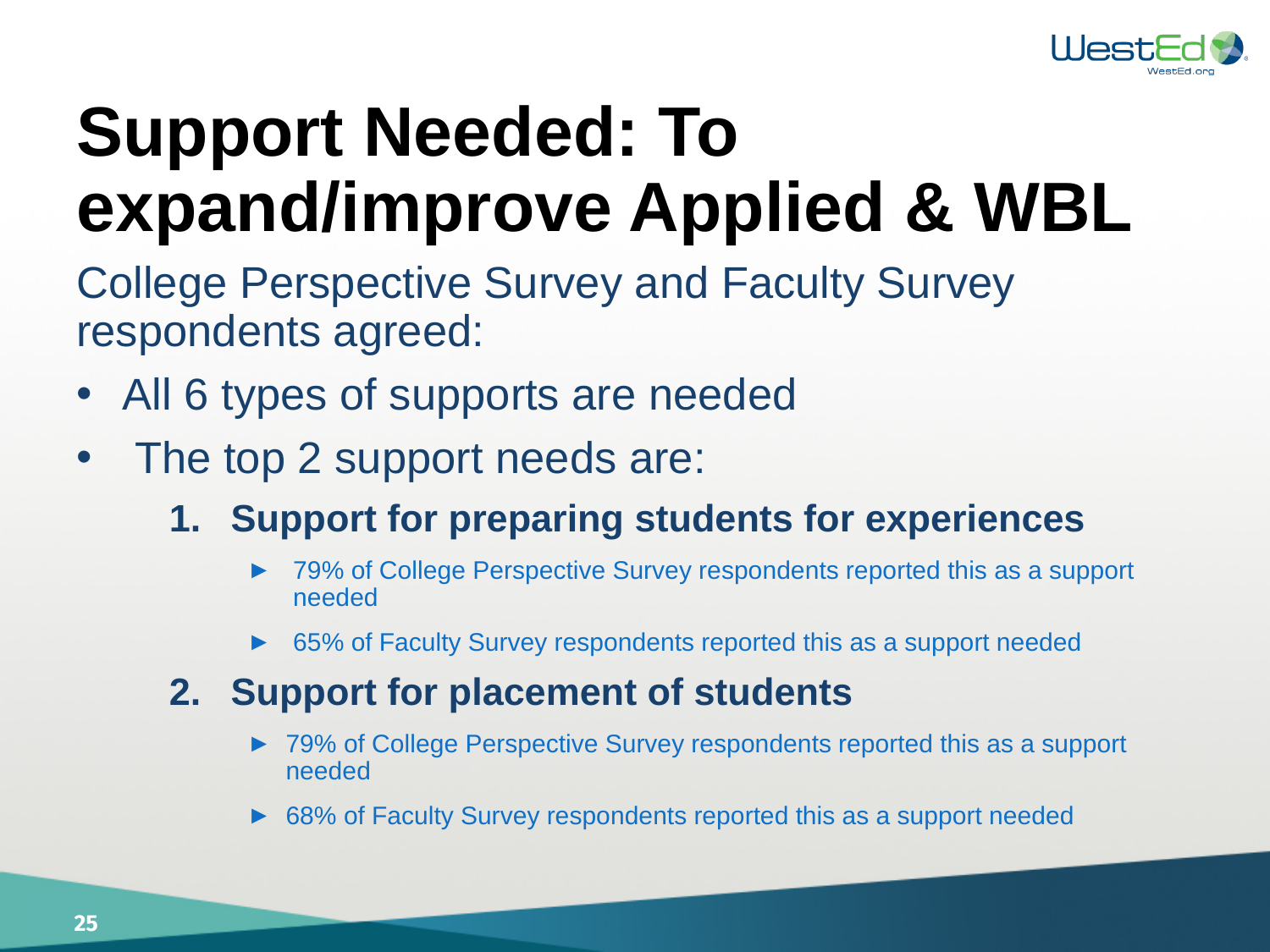

# Support Needed: To expand/improve Applied & WBL
College Perspective Survey and Faculty Survey respondents agreed:
All 6 types of supports are needed
 The top 2 support needs are:
Support for preparing students for experiences
79% of College Perspective Survey respondents reported this as a support needed
65% of Faculty Survey respondents reported this as a support needed
Support for placement of students
79% of College Perspective Survey respondents reported this as a support needed
68% of Faculty Survey respondents reported this as a support needed